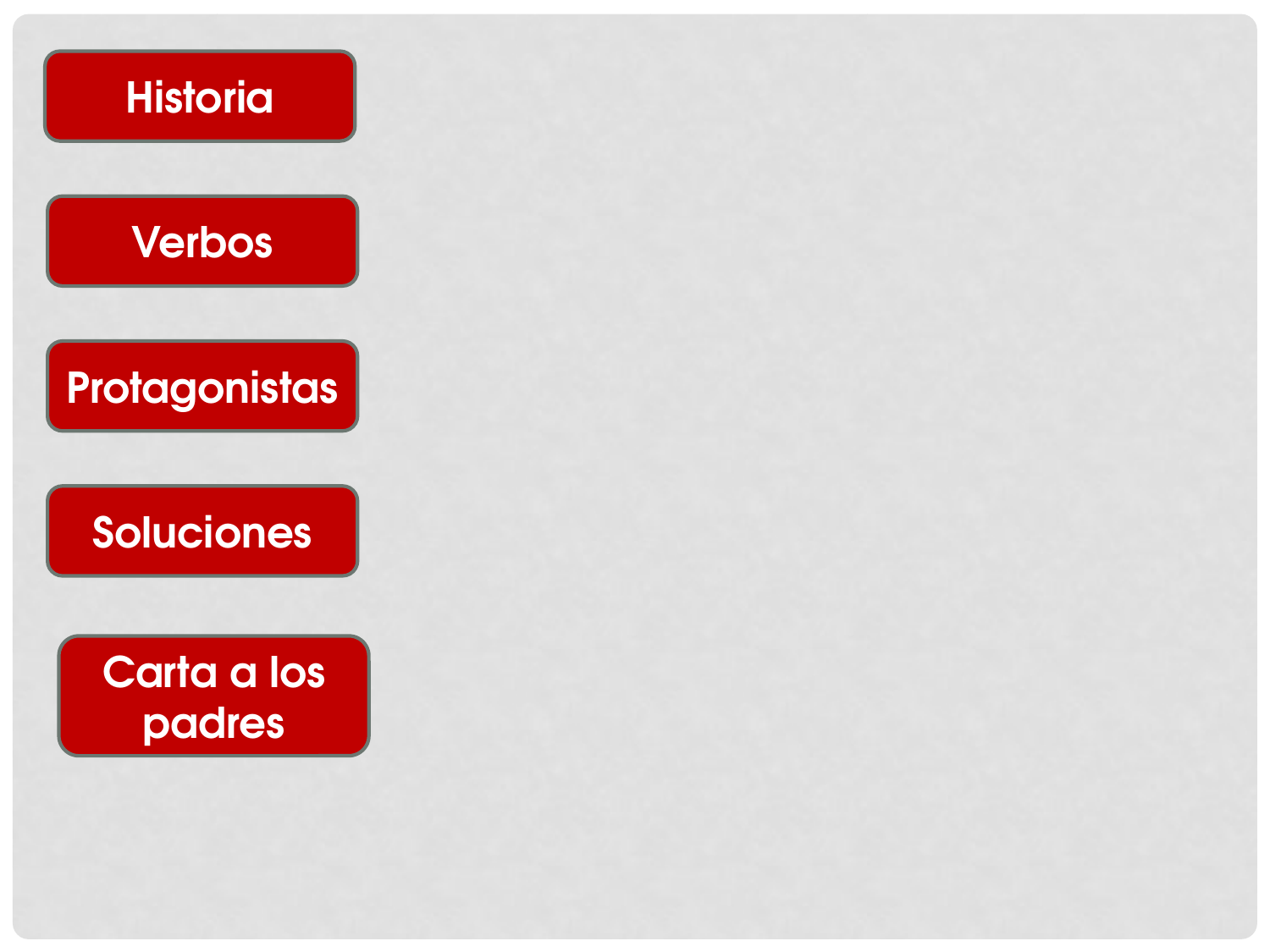

Historia
Verbos
Protagonistas
Soluciones
Carta a los padres